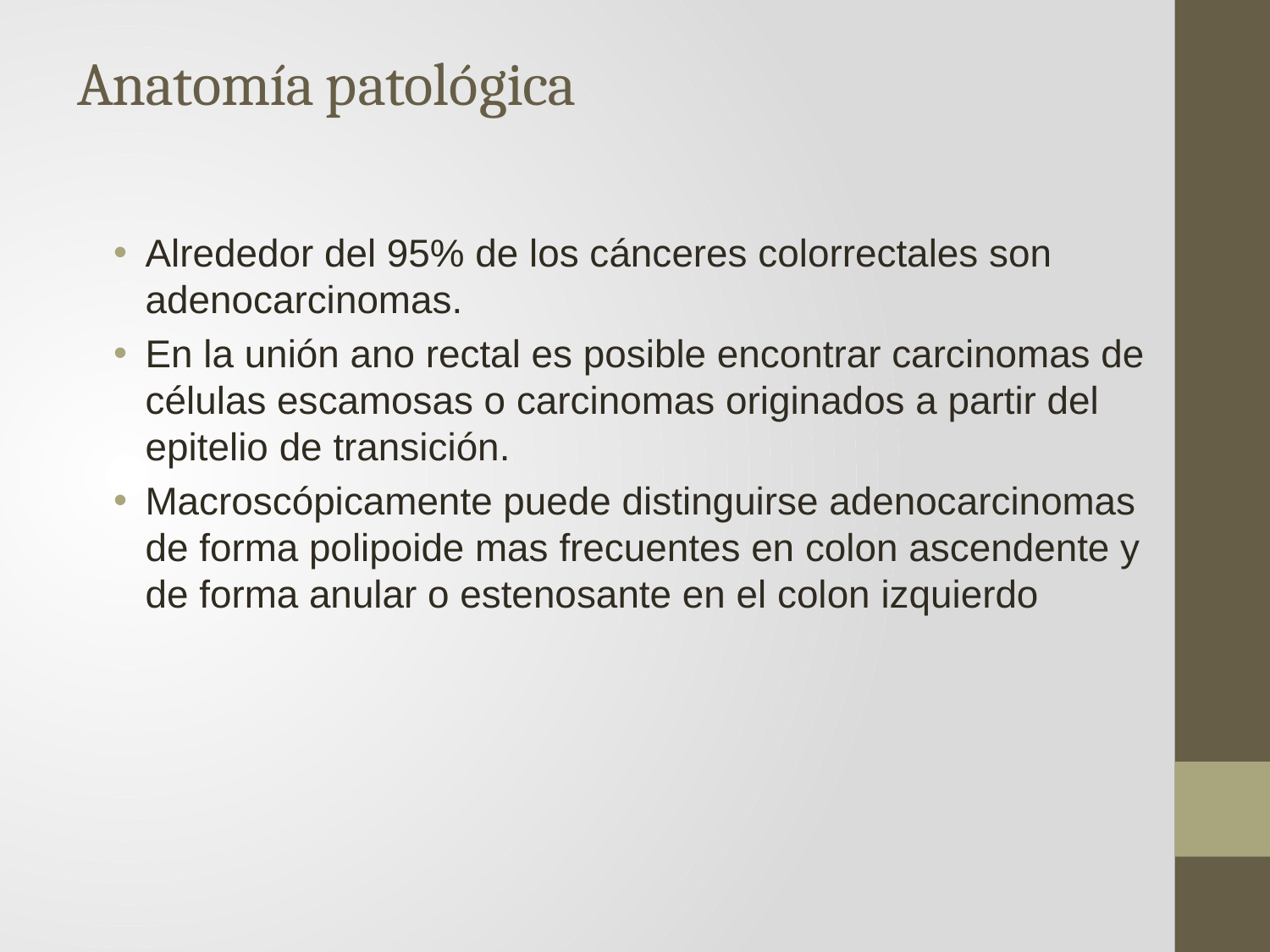

# Anatomía patológica
Alrededor del 95% de los cánceres colorrectales son adenocarcinomas.
En la unión ano rectal es posible encontrar carcinomas de células escamosas o carcinomas originados a partir del epitelio de transición.
Macroscópicamente puede distinguirse adenocarcinomas de forma polipoide mas frecuentes en colon ascendente y de forma anular o estenosante en el colon izquierdo